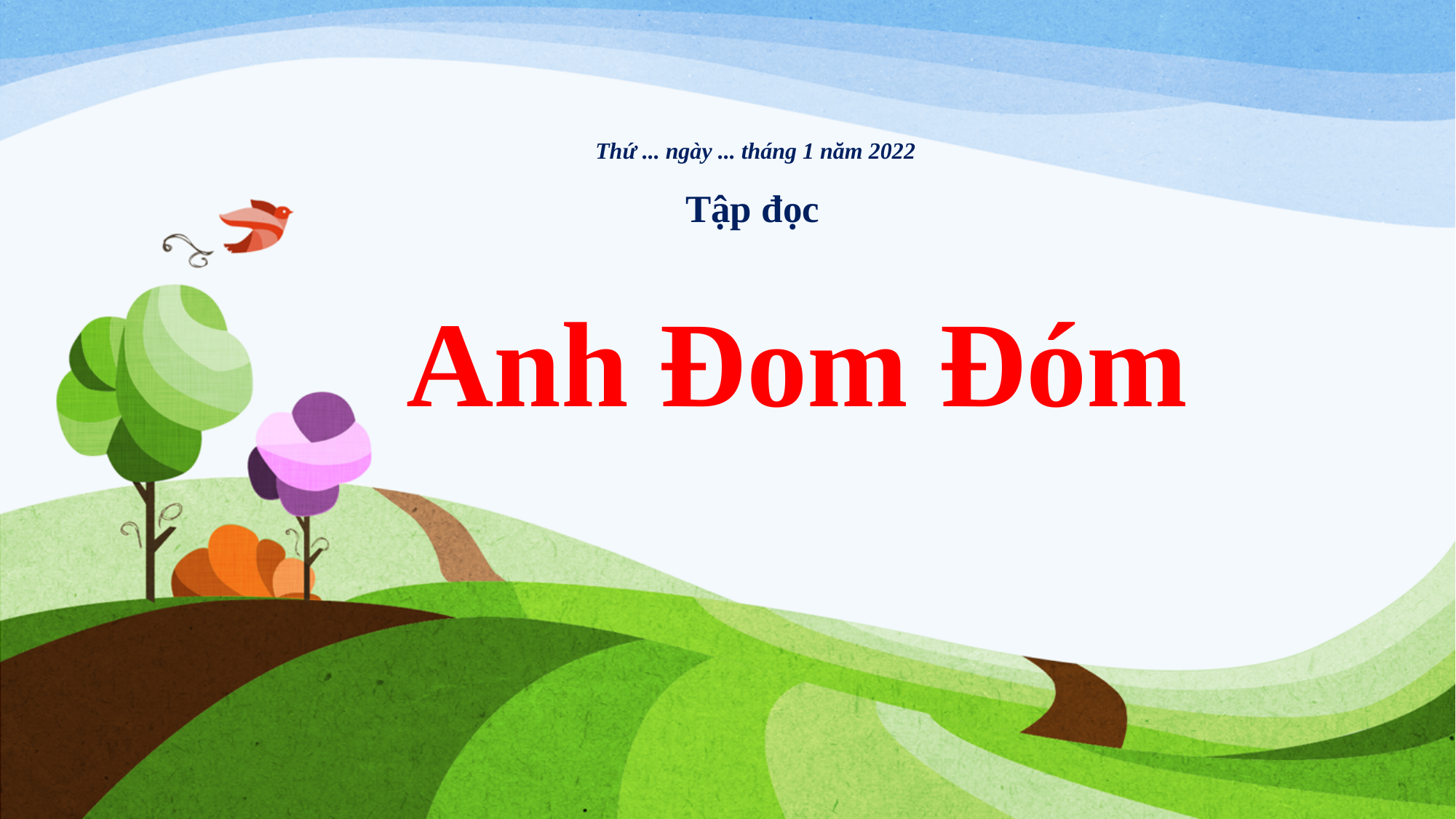

# Thứ ... ngày ... tháng 1 năm 2022 Tập đọc
Anh Đom Đóm